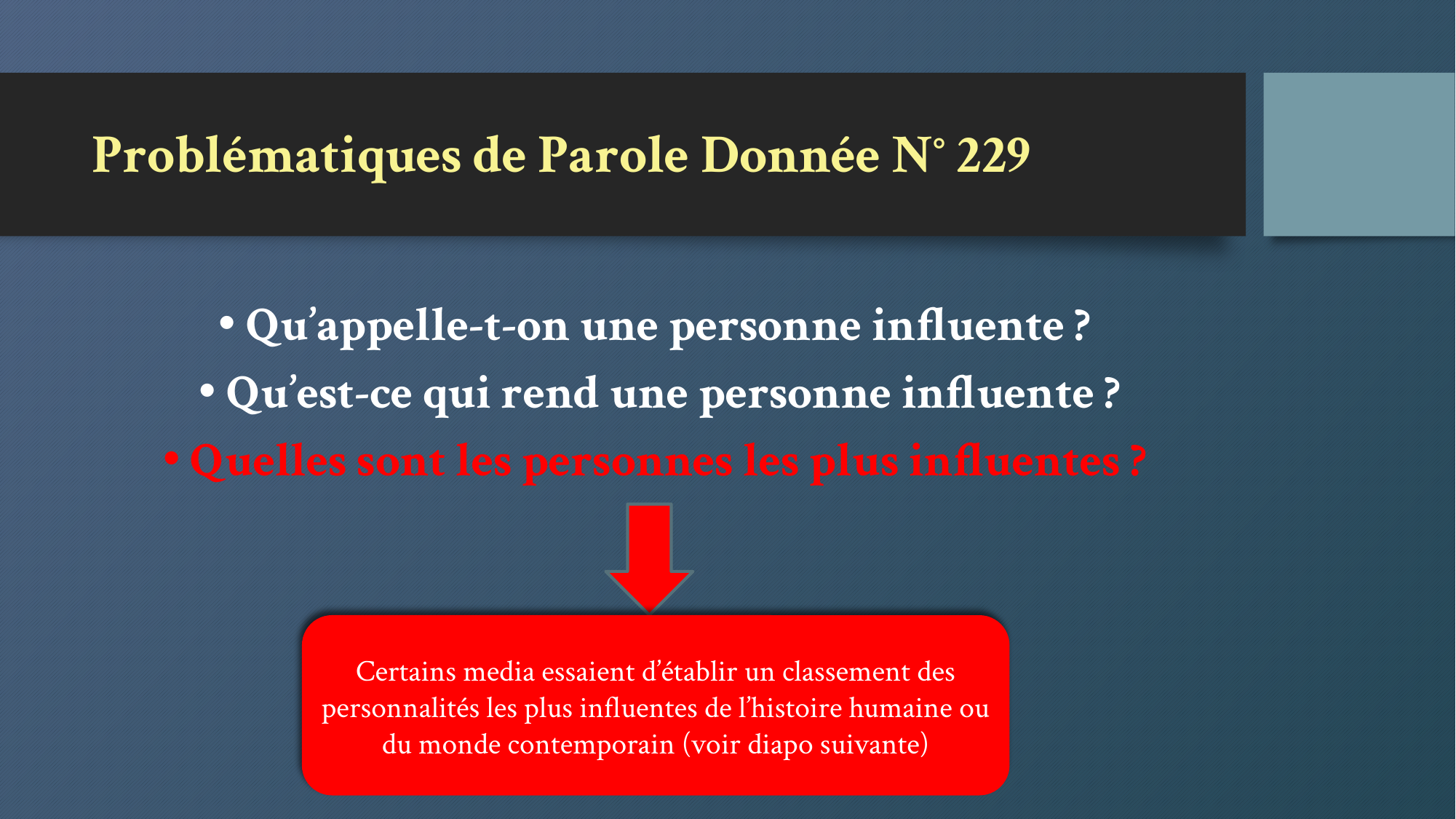

# Problématiques de Parole Donnée N° 229
Qu’appelle-t-on une personne influente ?
Qu’est-ce qui rend une personne influente ?
Quelles sont les personnes les plus influentes ?

Certains media essaient d’établir un classement des personnalités les plus influentes de l’histoire humaine ou du monde contemporain (voir diapo suivante)